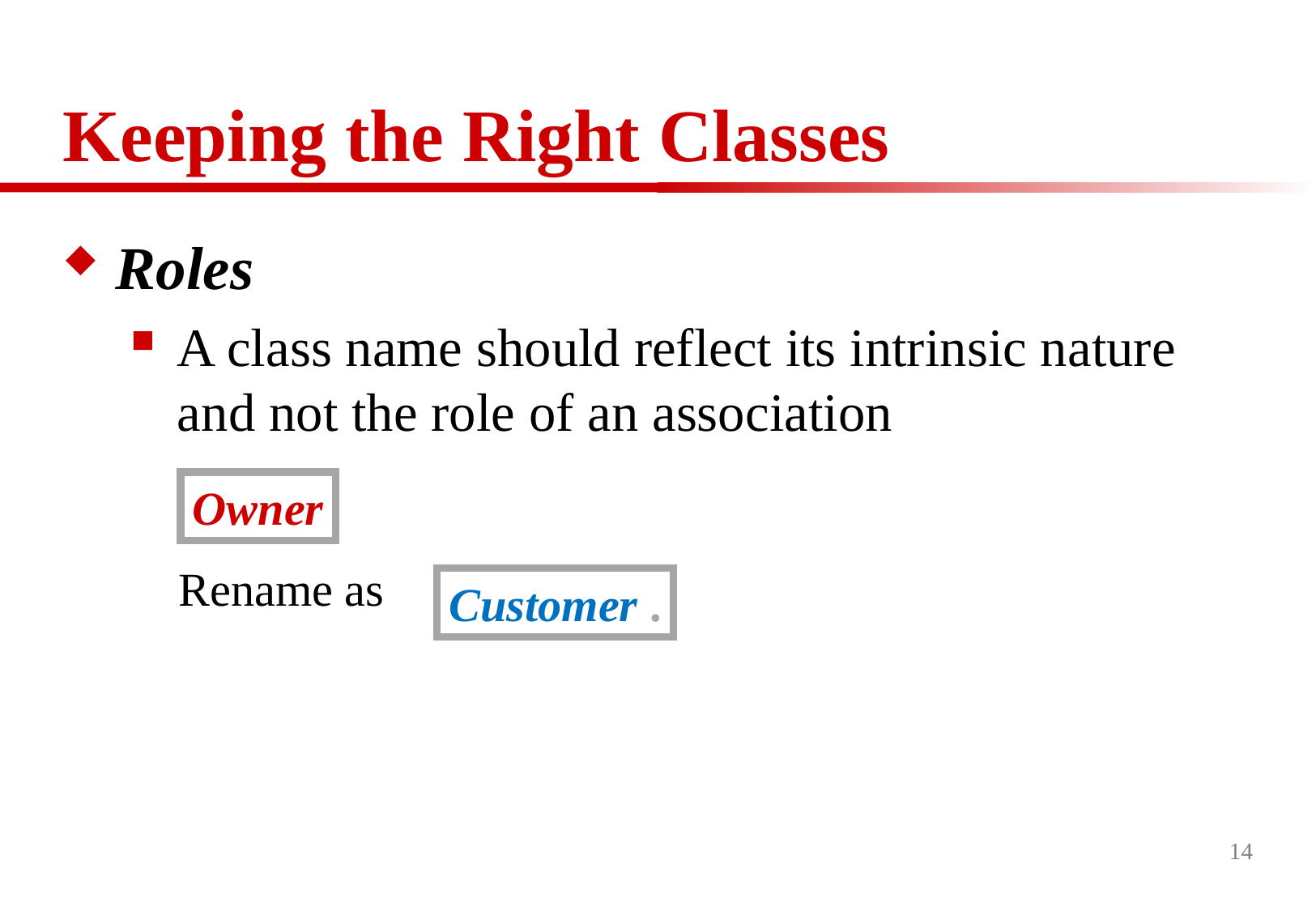

# Keeping the Right Classes
Roles
A class name should reflect its intrinsic nature and not the role of an association
Owner
Rename as
Customer .
14